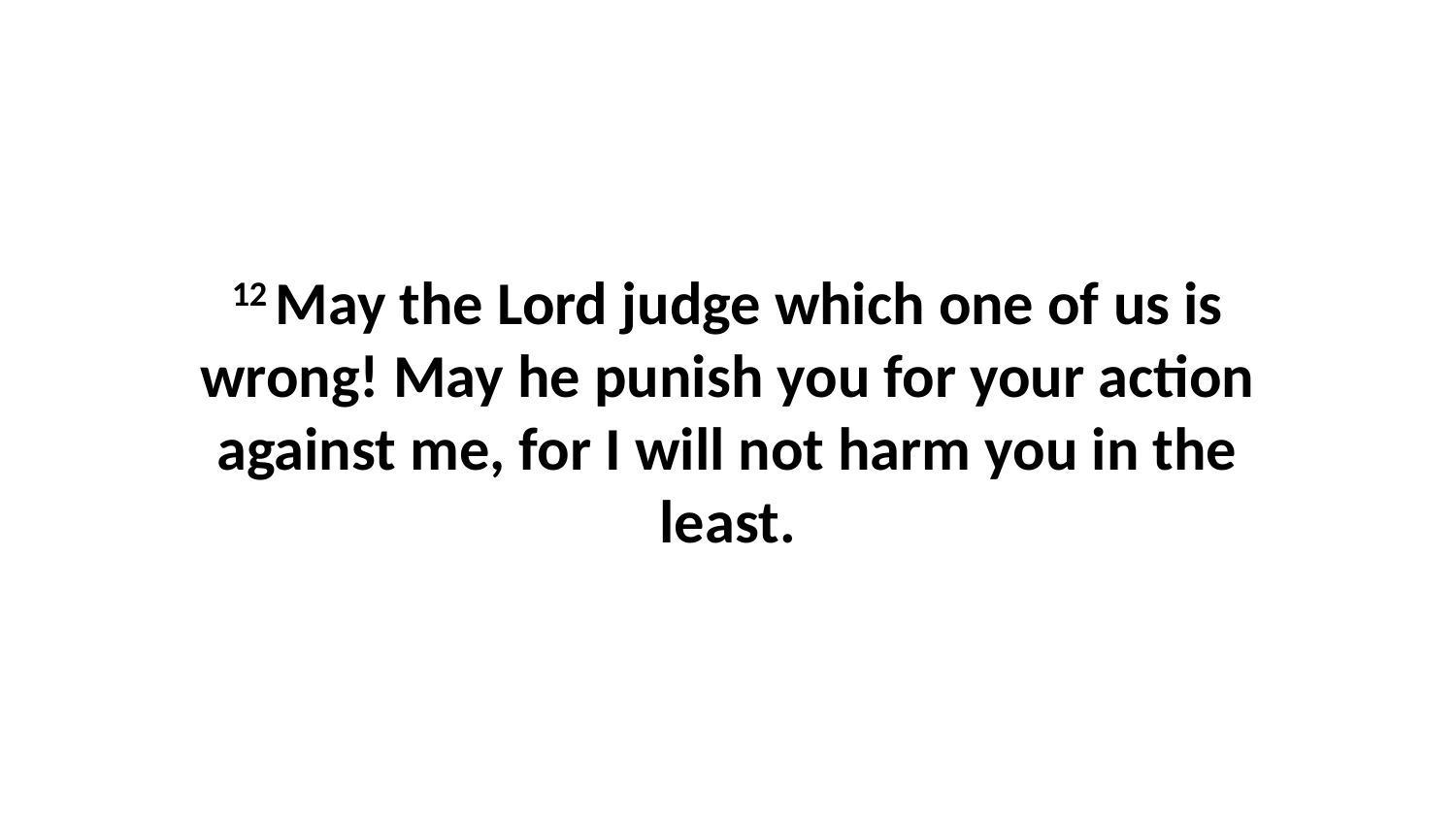

12 May the Lord judge which one of us is wrong! May he punish you for your action against me, for I will not harm you in the least.